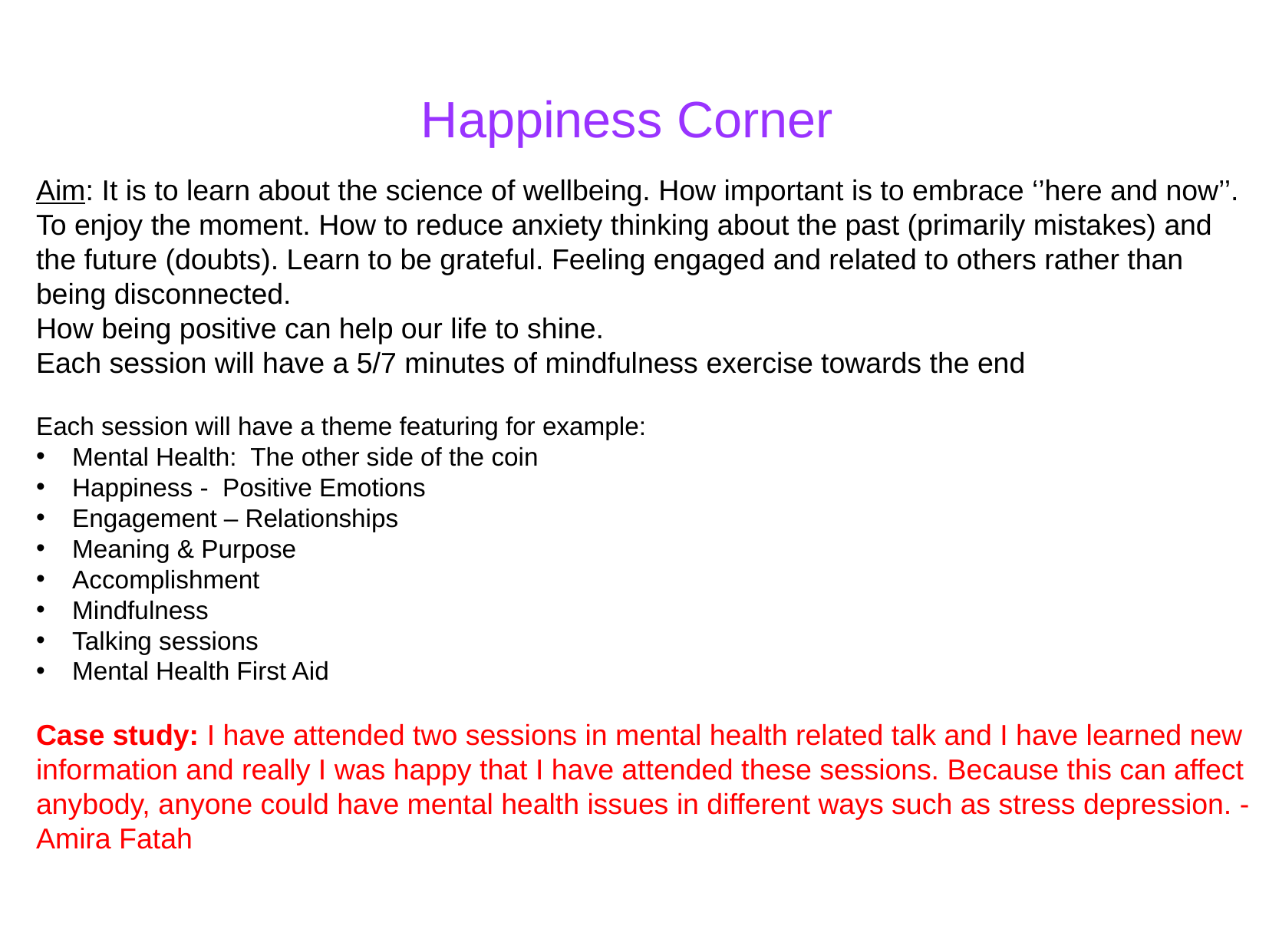

Happiness Corner
Aim: It is to learn about the science of wellbeing. How important is to embrace ‘’here and now’’. To enjoy the moment. How to reduce anxiety thinking about the past (primarily mistakes) and the future (doubts). Learn to be grateful. Feeling engaged and related to others rather than being disconnected.
How being positive can help our life to shine.
Each session will have a 5/7 minutes of mindfulness exercise towards the end

Each session will have a theme featuring for example:
Mental Health:  The other side of the coin
Happiness -  Positive Emotions
Engagement – Relationships
Meaning & Purpose
Accomplishment
Mindfulness
Talking sessions
Mental Health First Aid

Case study: I have attended two sessions in mental health related talk and I have learned new information and really I was happy that I have attended these sessions. Because this can affect anybody, anyone could have mental health issues in different ways such as stress depression. -Amira Fatah